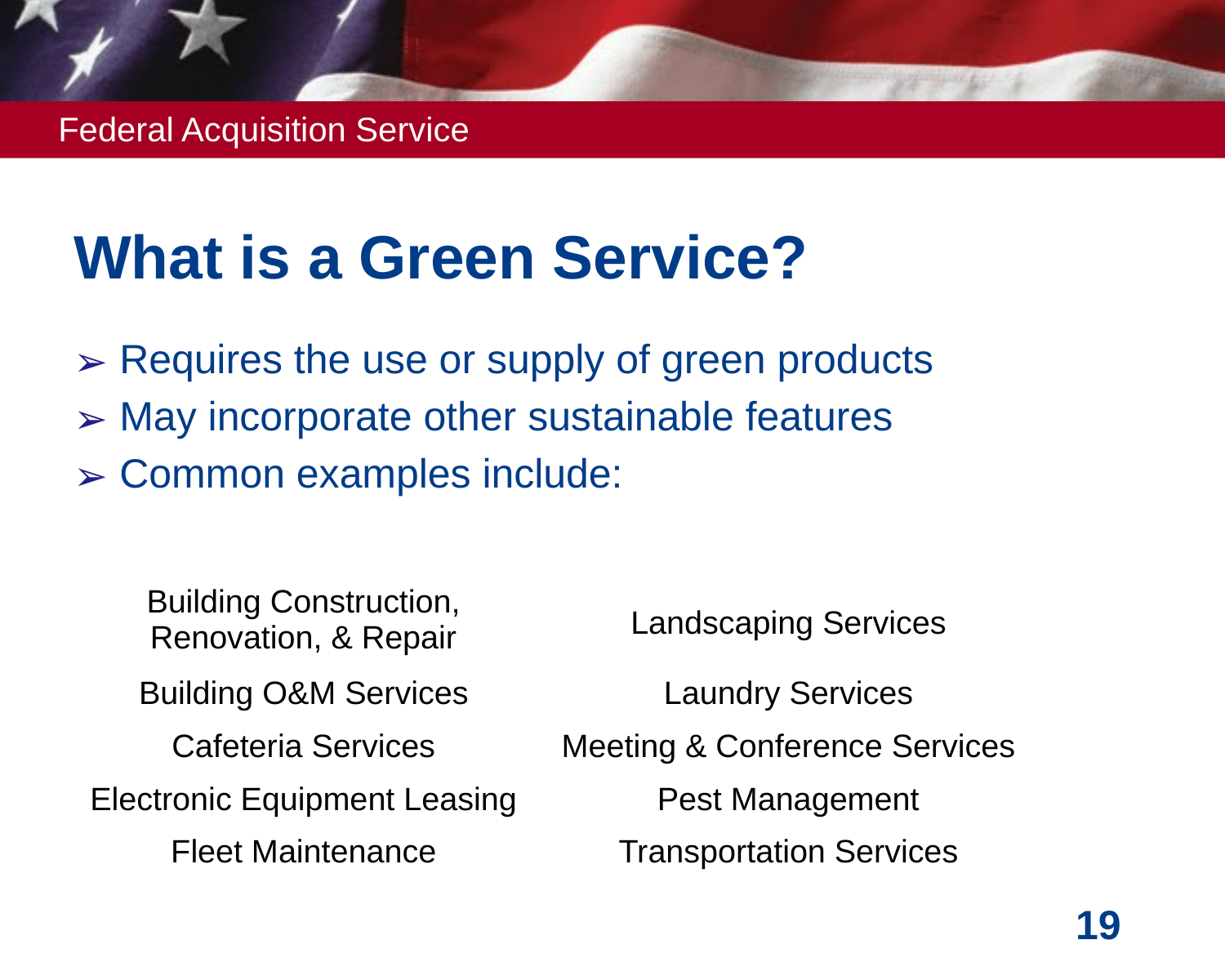

# What is a Green Service?
Requires the use or supply of green products
May incorporate other sustainable features
Common examples include:
| Building Construction, Renovation, & Repair | Landscaping Services |
| --- | --- |
| Building O&M Services | Laundry Services |
| Cafeteria Services | Meeting & Conference Services |
| Electronic Equipment Leasing | Pest Management |
| Fleet Maintenance | Transportation Services |
19